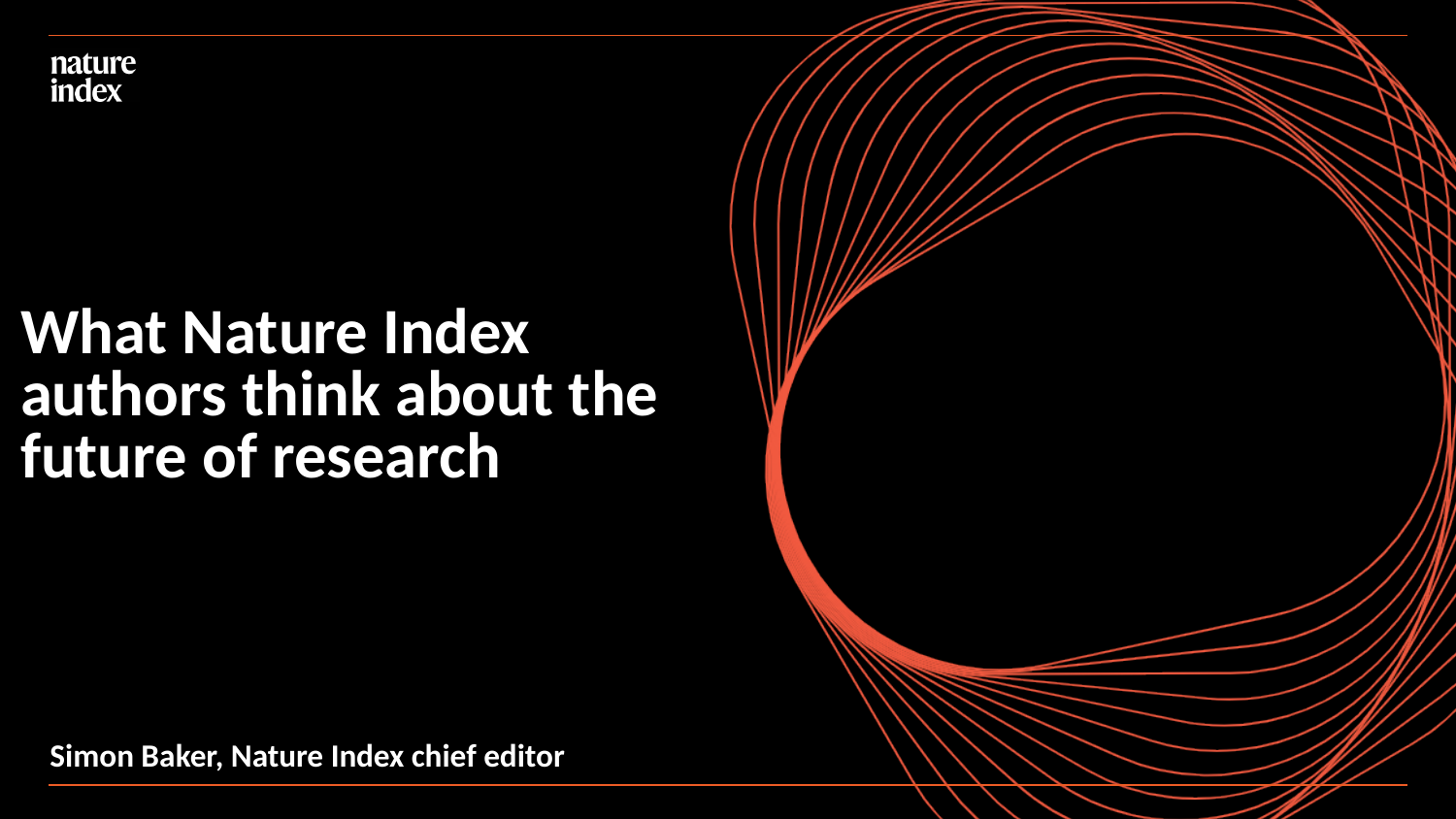

# What Nature Index authors think about the future of research
Simon Baker, Nature Index chief editor